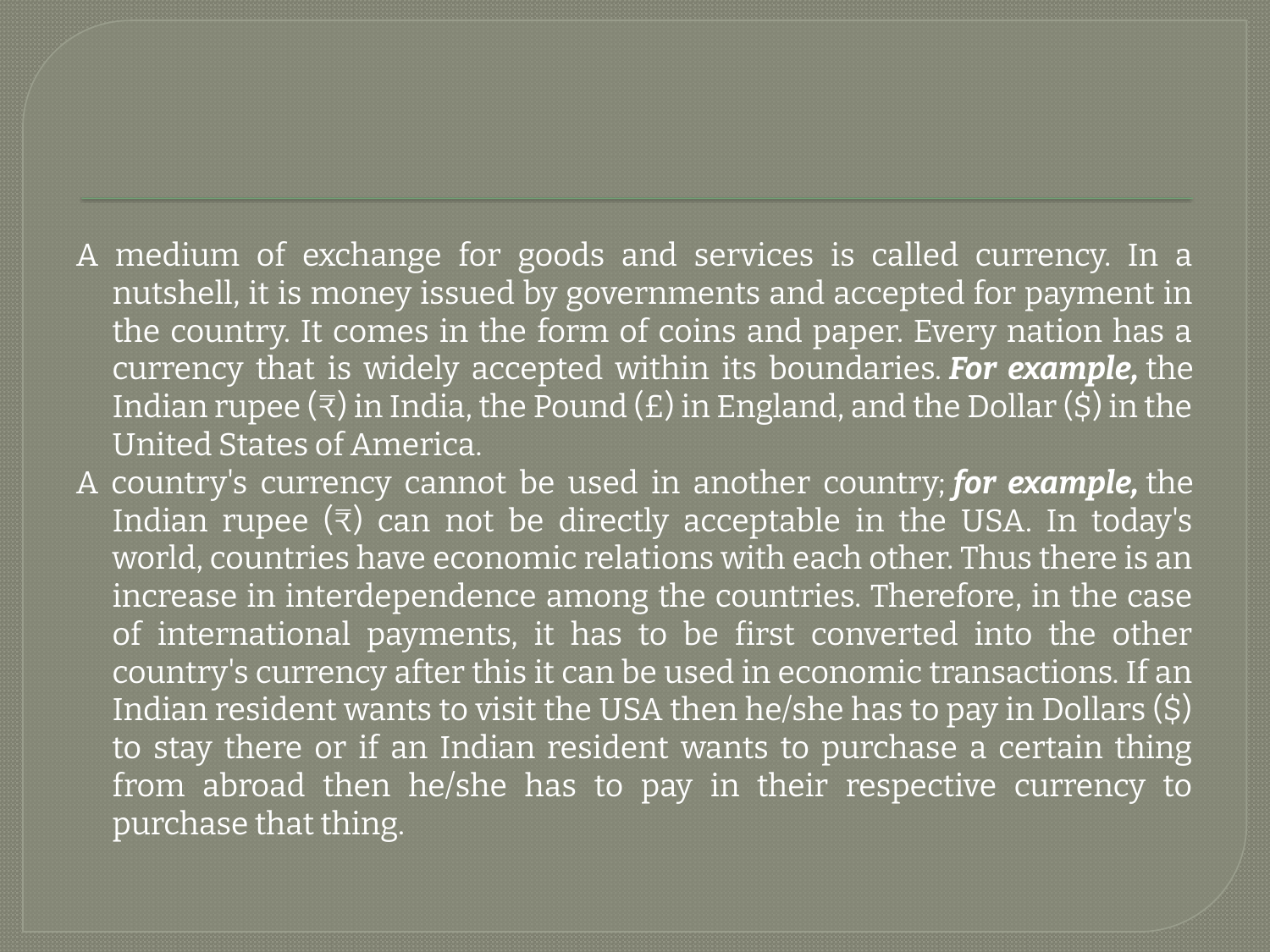

#
A medium of exchange for goods and services is called currency. In a nutshell, it is money issued by governments and accepted for payment in the country. It comes in the form of coins and paper. Every nation has a currency that is widely accepted within its boundaries. For example, the Indian rupee (₹) in India, the Pound (£) in England, and the Dollar ($) in the United States of America.
A country's currency cannot be used in another country; for example, the Indian rupee (₹) can not be directly acceptable in the USA. In today's world, countries have economic relations with each other. Thus there is an increase in interdependence among the countries. Therefore, in the case of international payments, it has to be first converted into the other country's currency after this it can be used in economic transactions. If an Indian resident wants to visit the USA then he/she has to pay in Dollars ($) to stay there or if an Indian resident wants to purchase a certain thing from abroad then he/she has to pay in their respective currency to purchase that thing.